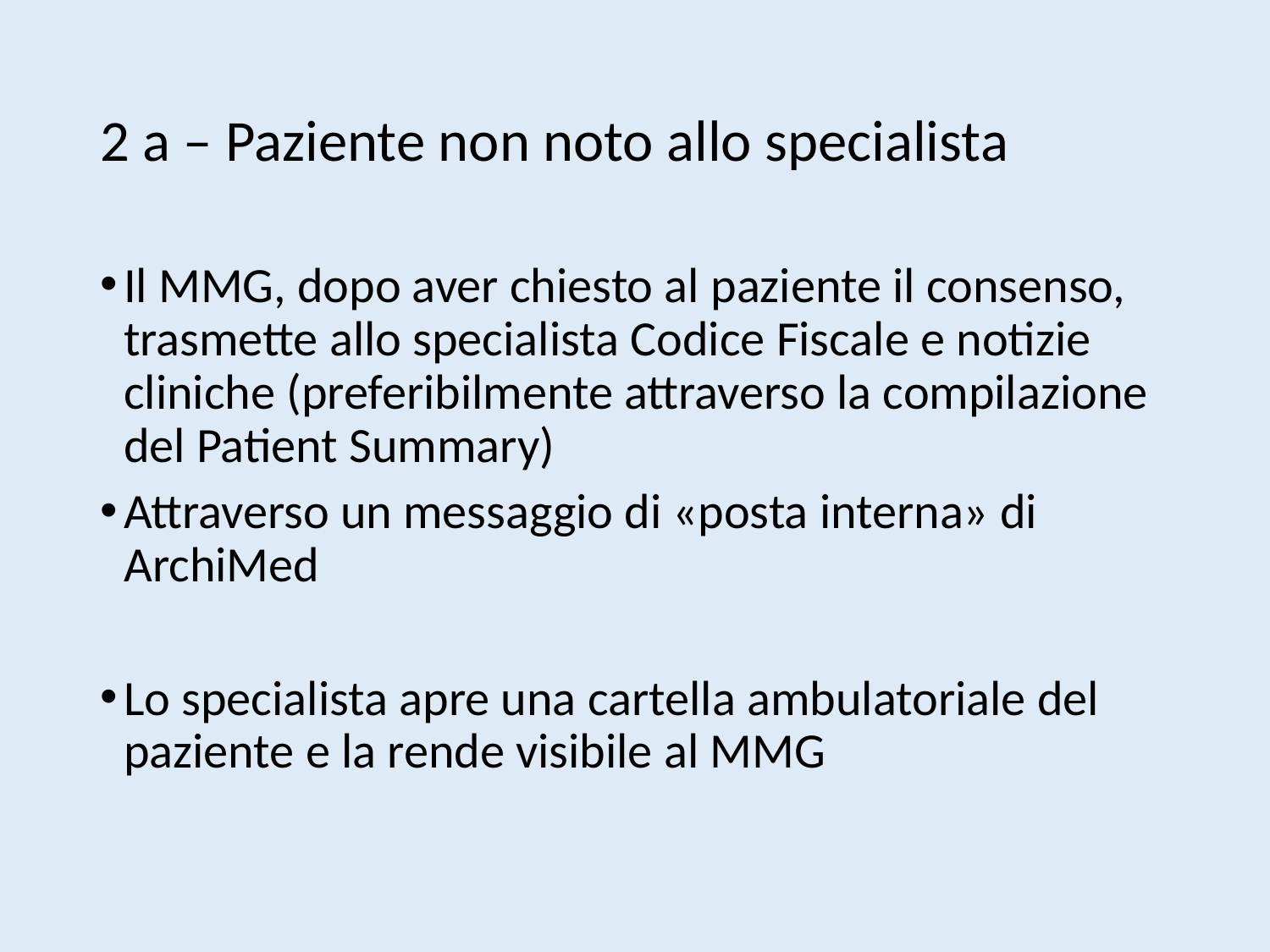

# 2 a – Paziente non noto allo specialista
Il MMG, dopo aver chiesto al paziente il consenso, trasmette allo specialista Codice Fiscale e notizie cliniche (preferibilmente attraverso la compilazione del Patient Summary)
Attraverso un messaggio di «posta interna» di ArchiMed

Lo specialista apre una cartella ambulatoriale del paziente e la rende visibile al MMG